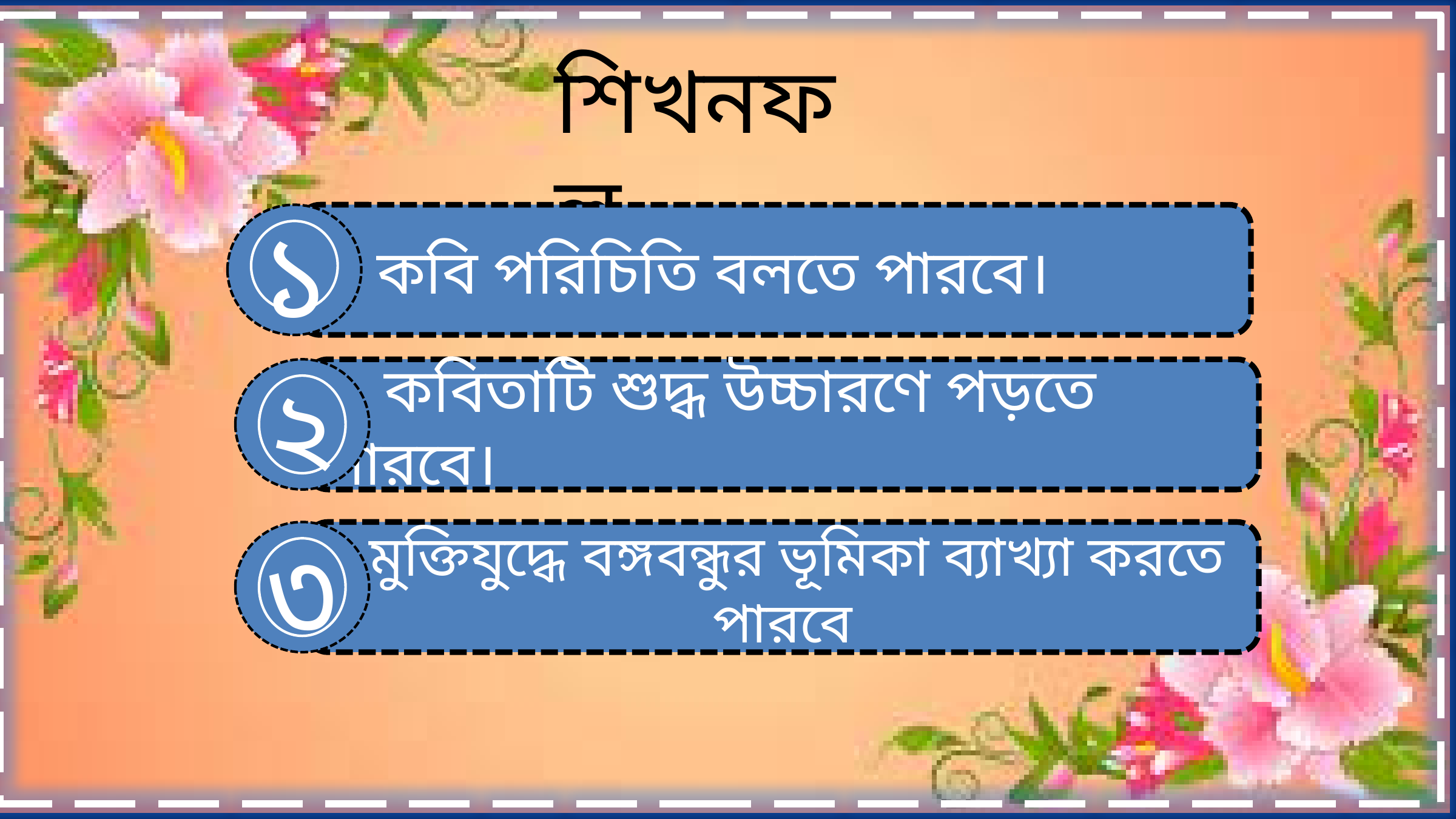

শিখনফল
১
    কবি পরিচিতি বলতে পারবে।

২
    কবিতাটি শুদ্ধ উচ্চারণে পড়তে পারবে।

৩
  মুক্তিযুদ্ধে বঙ্গবন্ধুর ভূমিকা ব্যাখ্যা করতে পারবে